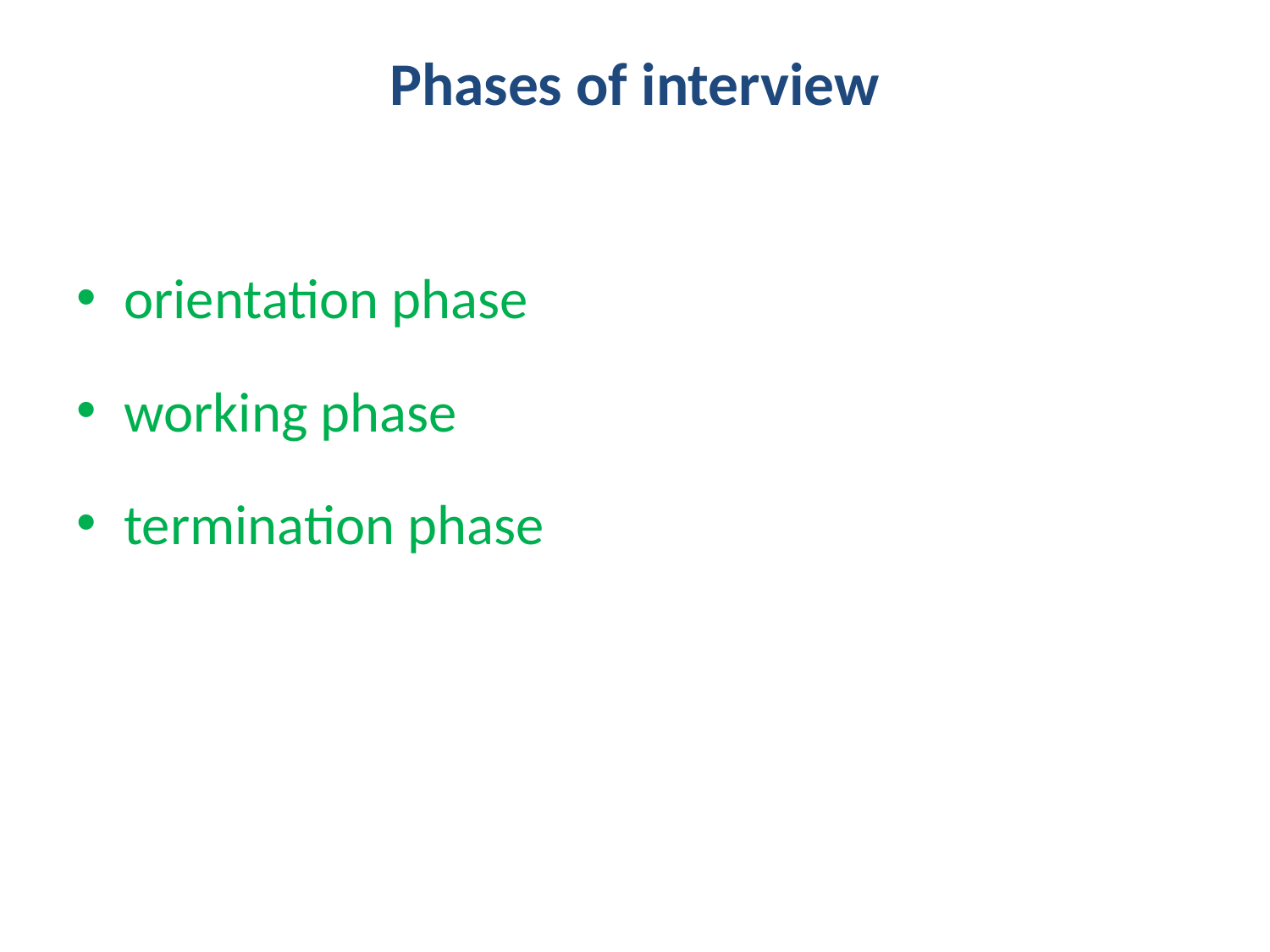

# Phases of interview
orientation phase
working phase
termination phase